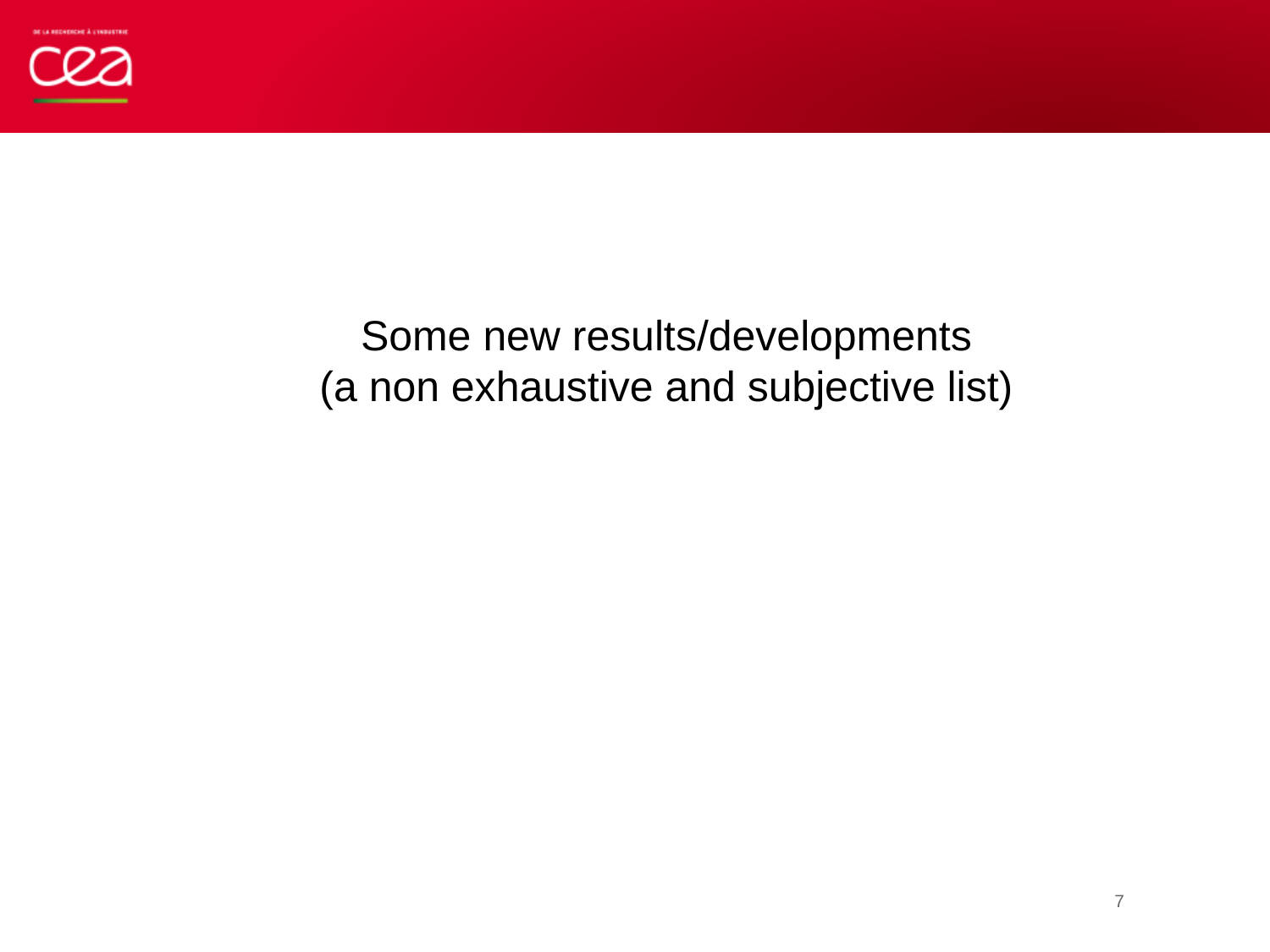

Some new results/developments
(a non exhaustive and subjective list)

7
15/09/2014